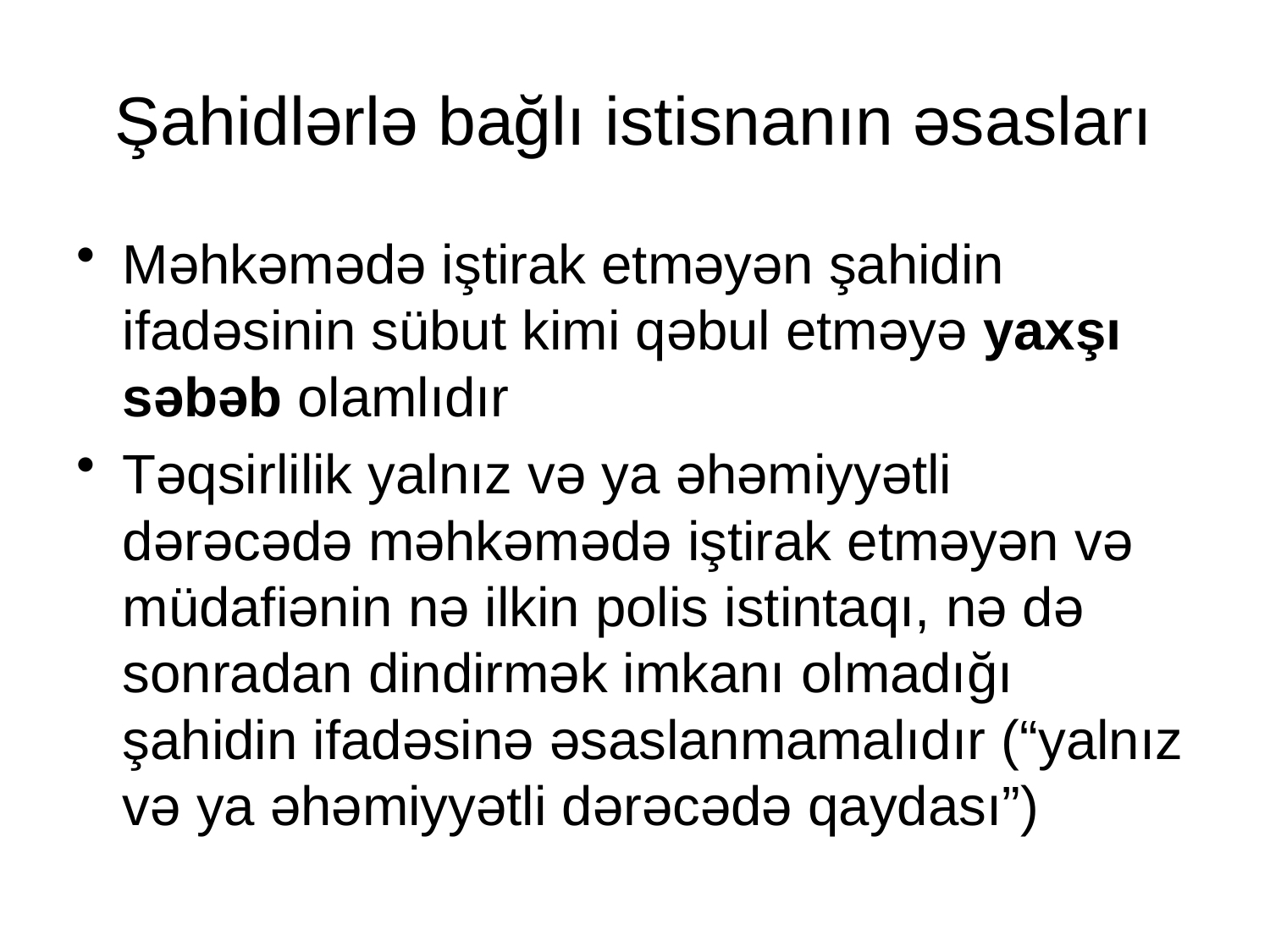

# Şahidlərlə bağlı istisnanın əsasları
Məhkəmədə iştirak etməyən şahidin ifadəsinin sübut kimi qəbul etməyə yaxşı səbəb olamlıdır
Təqsirlilik yalnız və ya əhəmiyyətli dərəcədə məhkəmədə iştirak etməyən və müdafiənin nə ilkin polis istintaqı, nə də sonradan dindirmək imkanı olmadığı şahidin ifadəsinə əsaslanmamalıdır (“yalnız və ya əhəmiyyətli dərəcədə qaydası”)